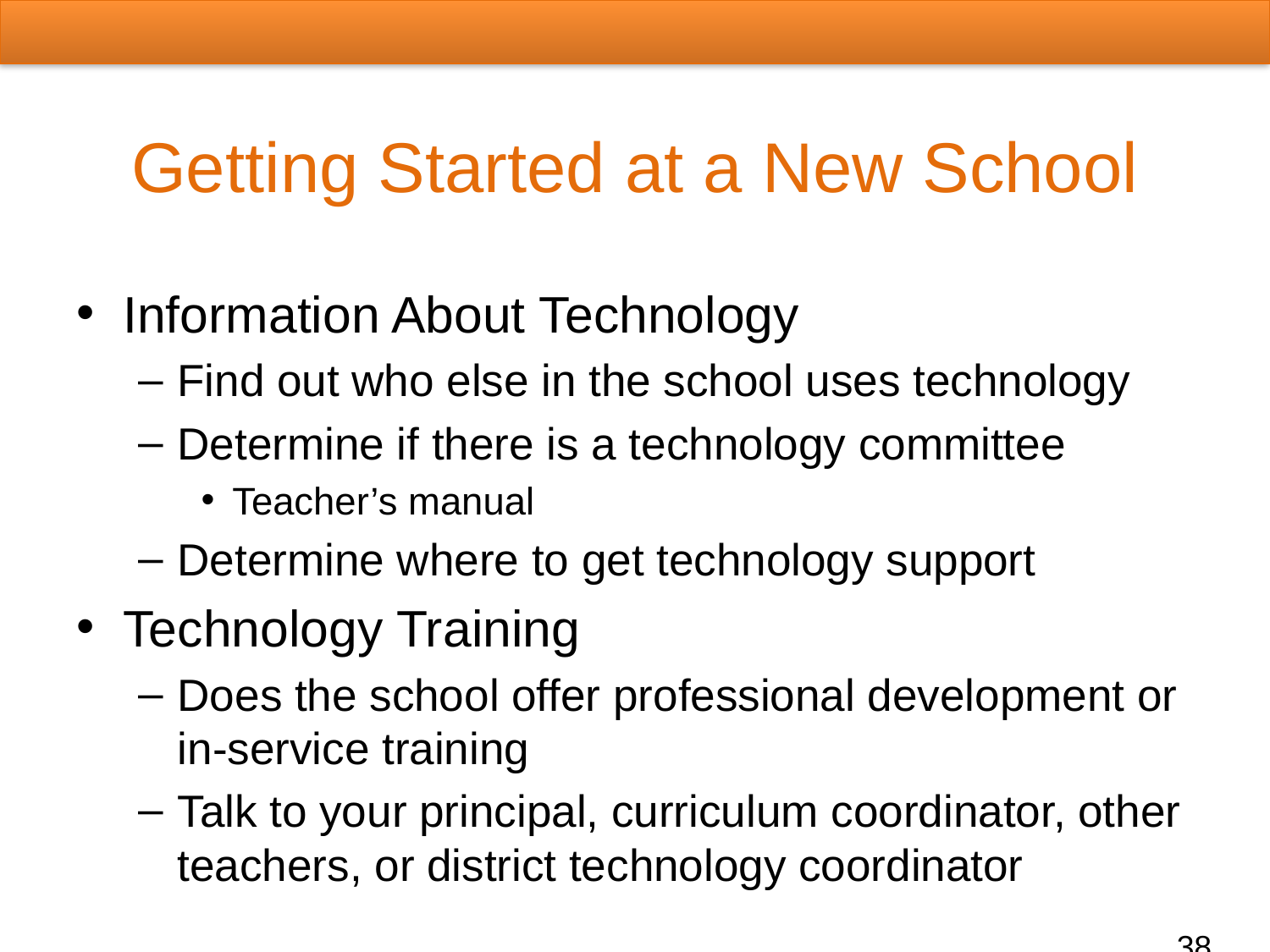

# Getting Started at a New School
Information About Technology
Find out who else in the school uses technology
Determine if there is a technology committee
Teacher’s manual
Determine where to get technology support
Technology Training
Does the school offer professional development or in-service training
Talk to your principal, curriculum coordinator, other teachers, or district technology coordinator

38